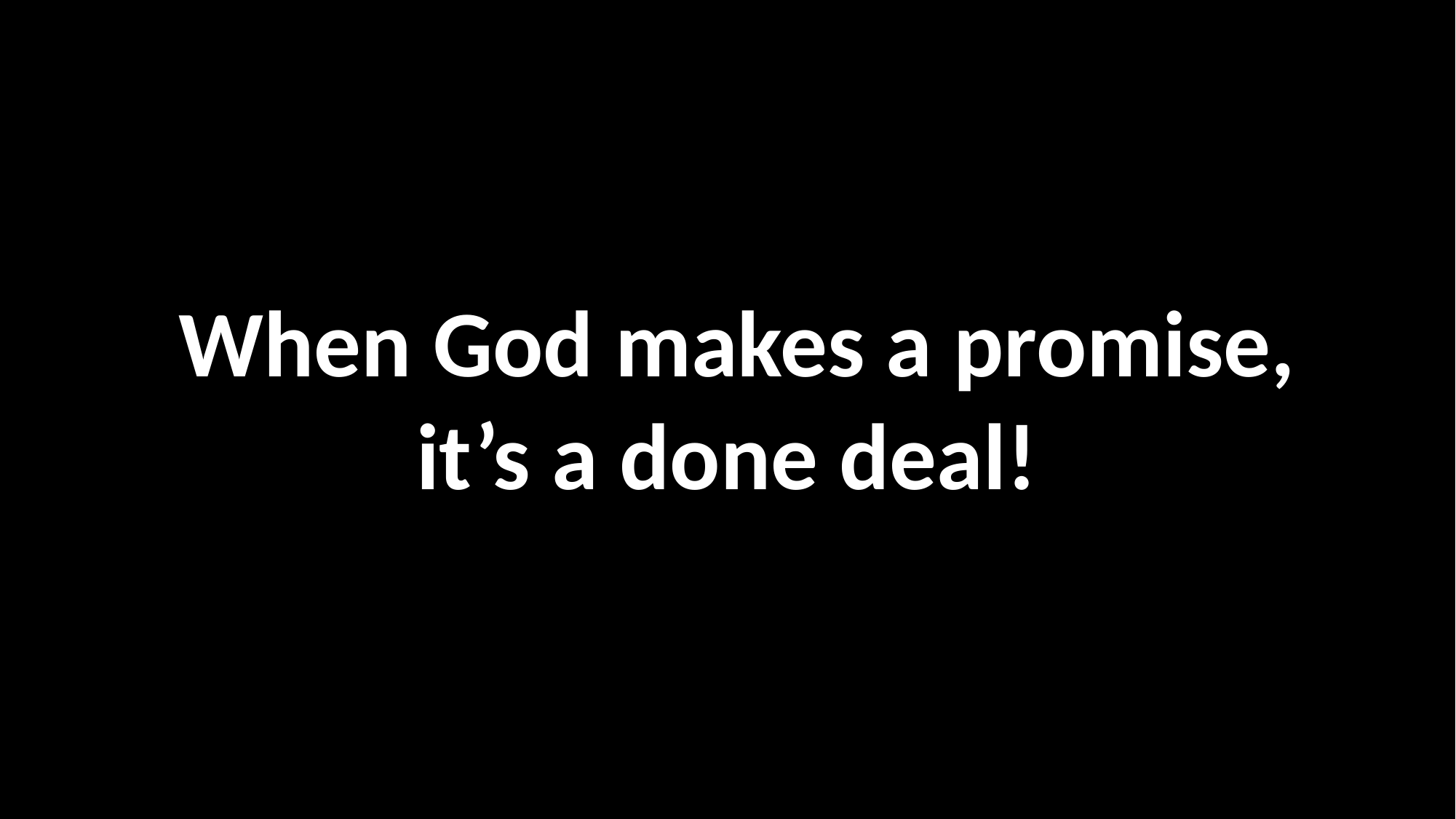

When God makes a promise,
it’s a done deal!